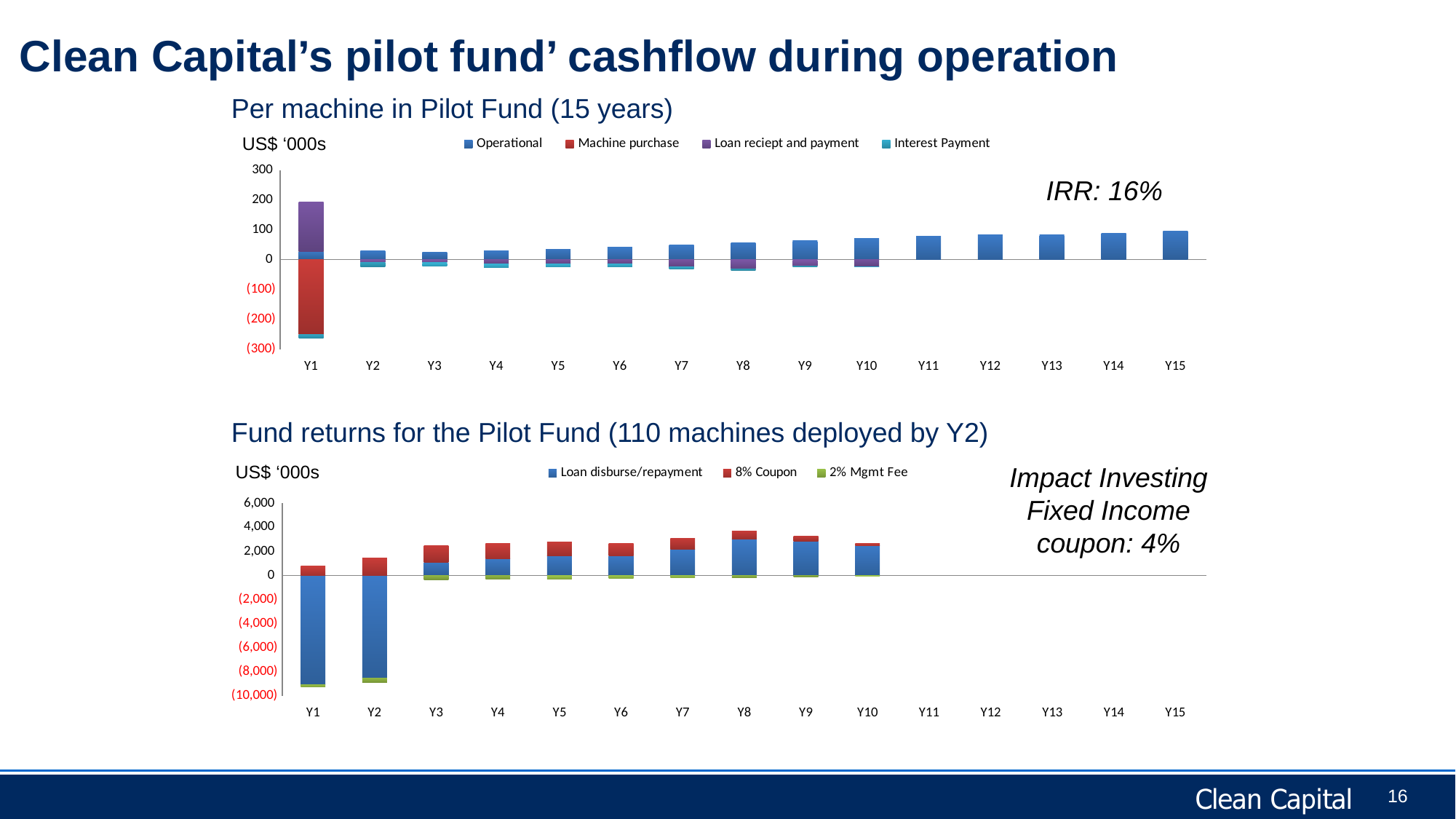

# Clean Capital’s pilot fund’ cashflow during operation
Per machine in Pilot Fund (15 years)
US$ ‘000s
US$ M

[unsupported chart]

IRR: 16%
Fund returns for the Pilot Fund (110 machines deployed by Y2)
US$ ‘000s
Impact Investing Fixed Income coupon: 4%
US$ M

### Chart

| Category | Loan disburse/repayment | 8% Coupon | 2% Mgmt Fee |
|---|---|---|---|
| Y1 | -9075.0 | 748.0 | -187.0 |
| Y2 | -8525.0 | 1452.0 | -363.0 |
| Y3 | 1100.0 | 1364.0 | -341.0 |
| Y4 | 1375.0 | 1265.0 | -316.25 |
| Y5 | 1650.0 | 1144.0 | -286.0 |
| Y6 | 1650.0 | 1012.0 | -253.0 |
| Y7 | 2200.0 | 858.0 | -214.5 |
| Y8 | 3025.0 | 649.0 | -162.25 |
| Y9 | 2860.0 | 413.6 | -103.4 |
| Y10 | 2475.0 | 200.2 | -50.05 |
| Y11 | None | None | None |
| Y12 | None | None | None |
| Y13 | None | None | None |
| Y14 | None | None | None |
| Y15 | None | None | None |